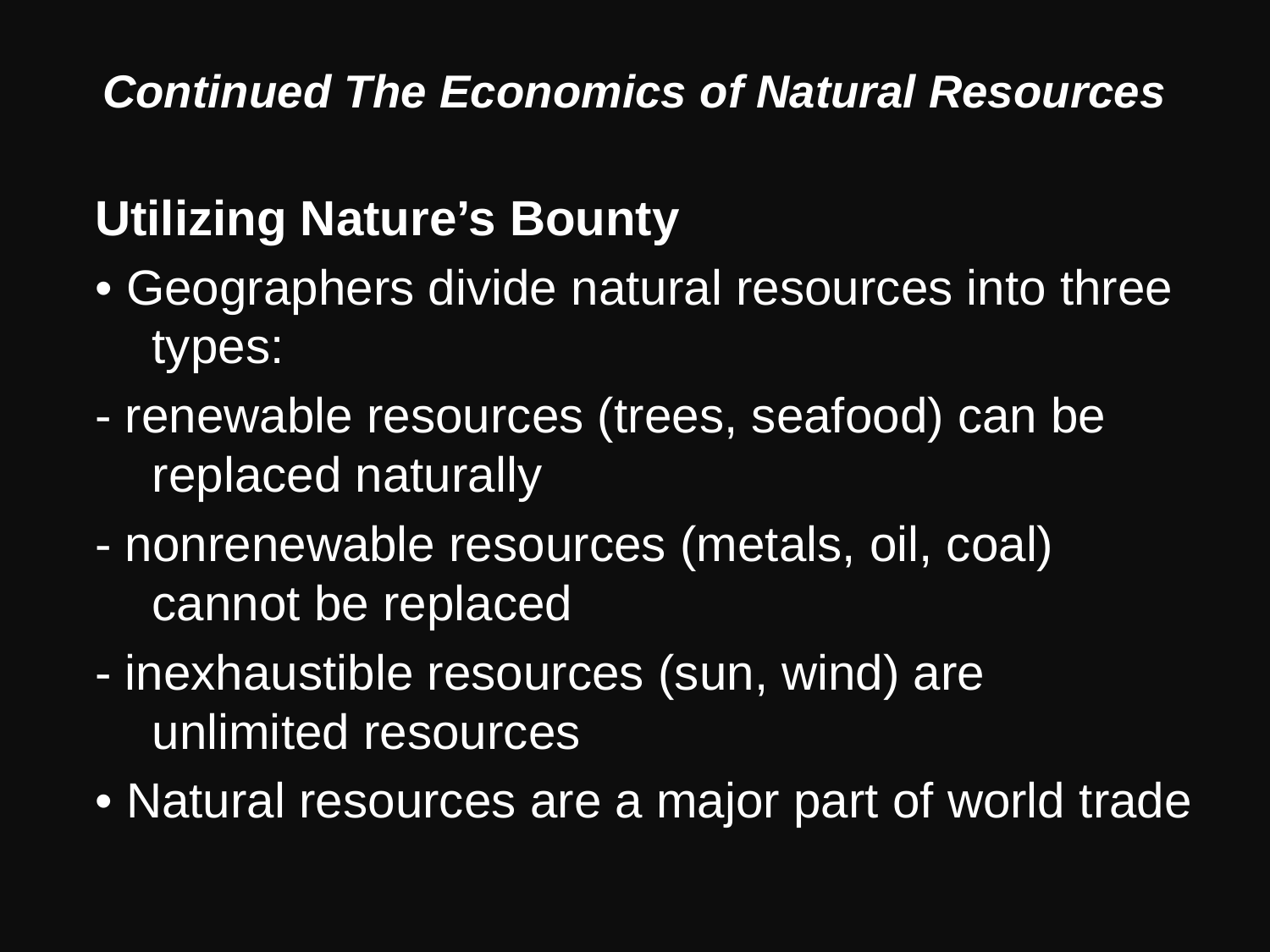

# Continued The Economics of Natural Resources
Utilizing Nature’s Bounty
• Geographers divide natural resources into three types:
- renewable resources (trees, seafood) can be replaced naturally
- nonrenewable resources (metals, oil, coal) cannot be replaced
- inexhaustible resources (sun, wind) are unlimited resources
• Natural resources are a major part of world trade